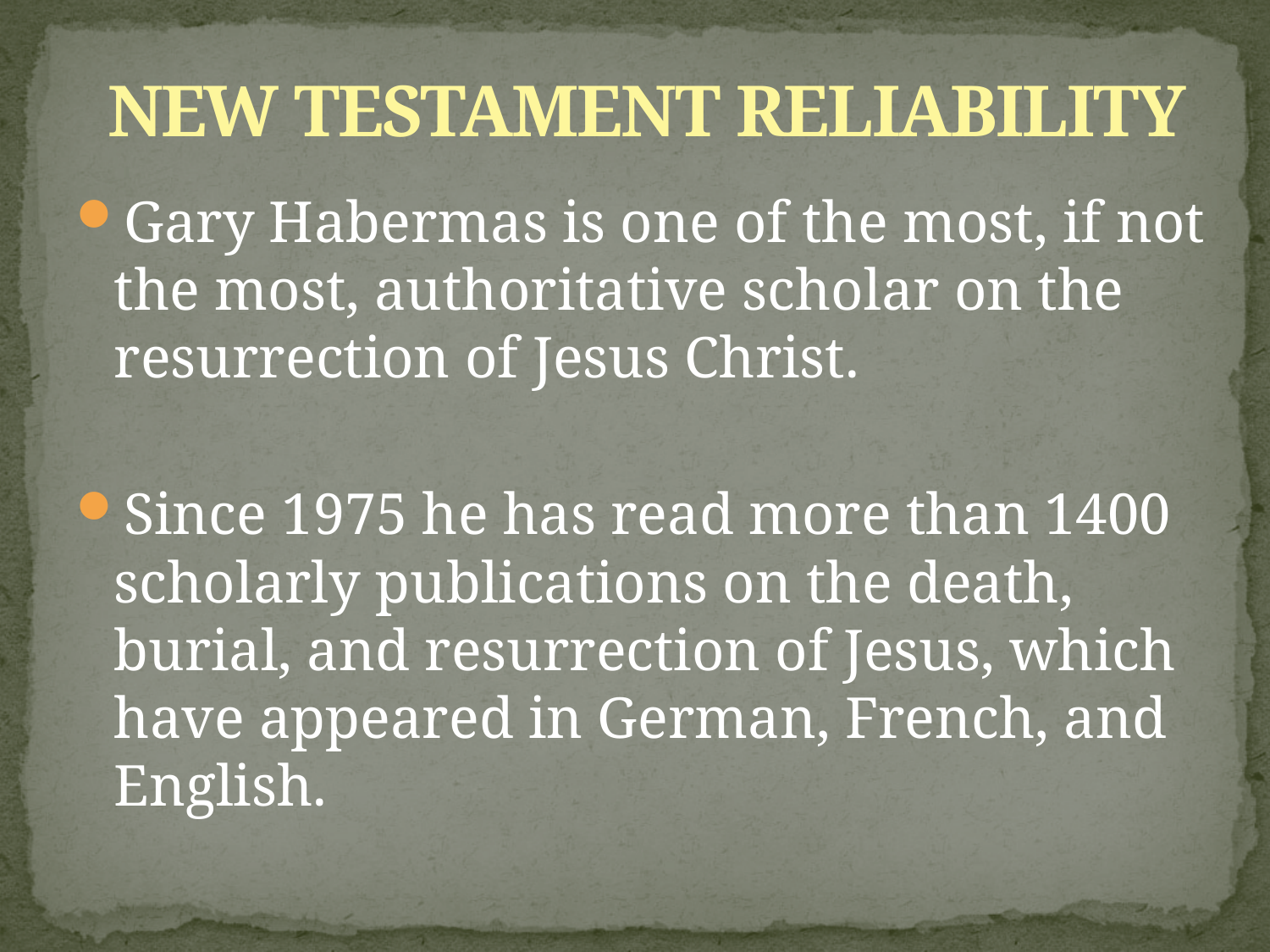

# NEW TESTAMENT RELIABILITY
Gary Habermas is one of the most, if not the most, authoritative scholar on the resurrection of Jesus Christ.

Since 1975 he has read more than 1400 scholarly publications on the death, burial, and resurrection of Jesus, which have appeared in German, French, and English.